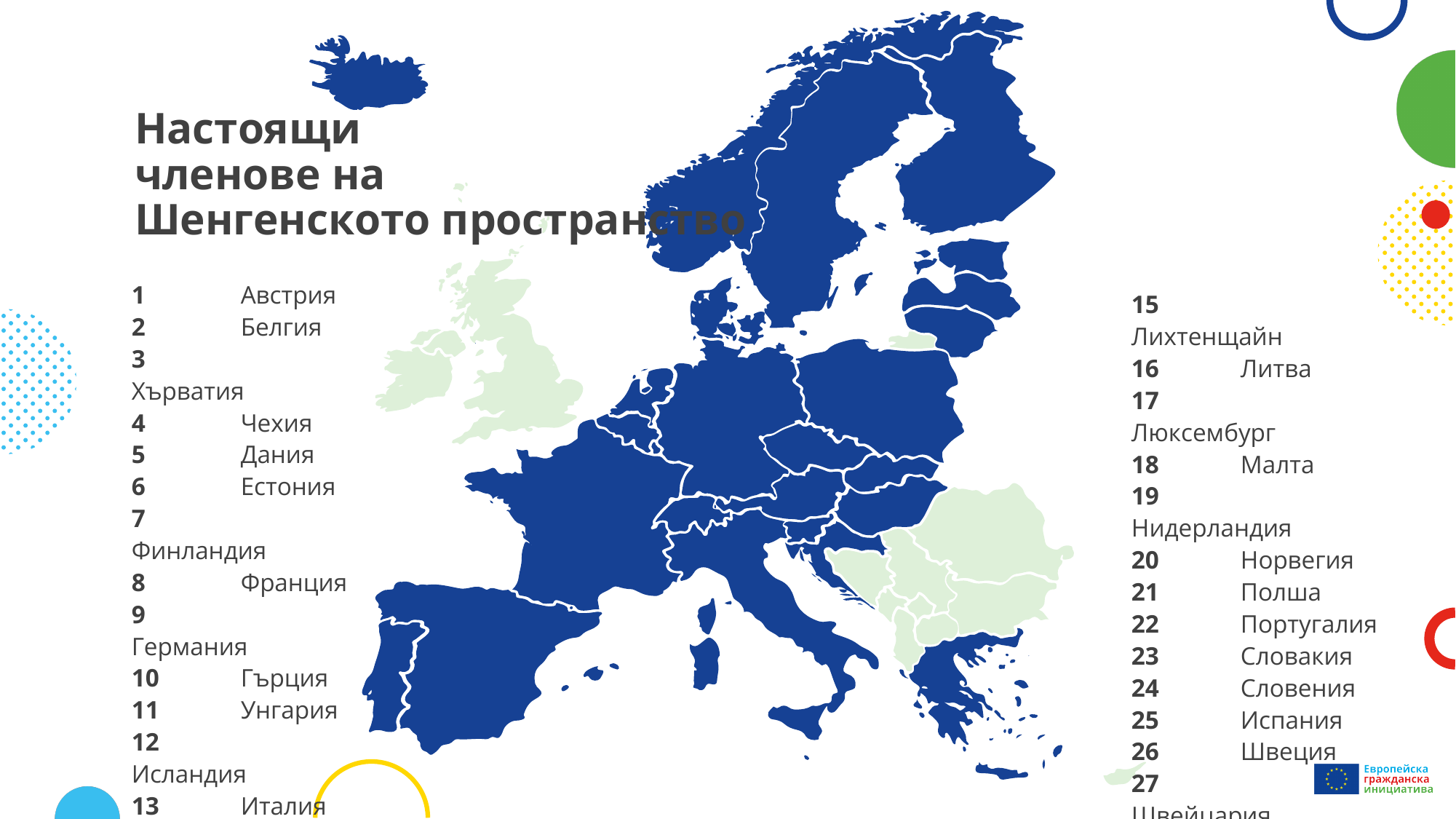

12
7
20
26
6
14
5
16
19
21
9
2
4
17
23
1
15
11
27
8
24
3
13
25
22
10
18
# Настоящи членове на Шенгенското пространство

1	Австрия
2	Белгия
3	Хърватия
4	Чехия
5	Дания
6	Естония
7	Финландия
8	Франция
9	Германия
10	Гърция
11	Унгария
12	Исландия
13	Италия
14	Латвия

15	Лихтенщайн
16	Литва
17	Люксембург
18	Малта
19	Нидерландия
20	Норвегия
21	Полша
22	Португалия
23	Словакия
24	Словения
25	Испания
26	Швеция
27	Швейцария